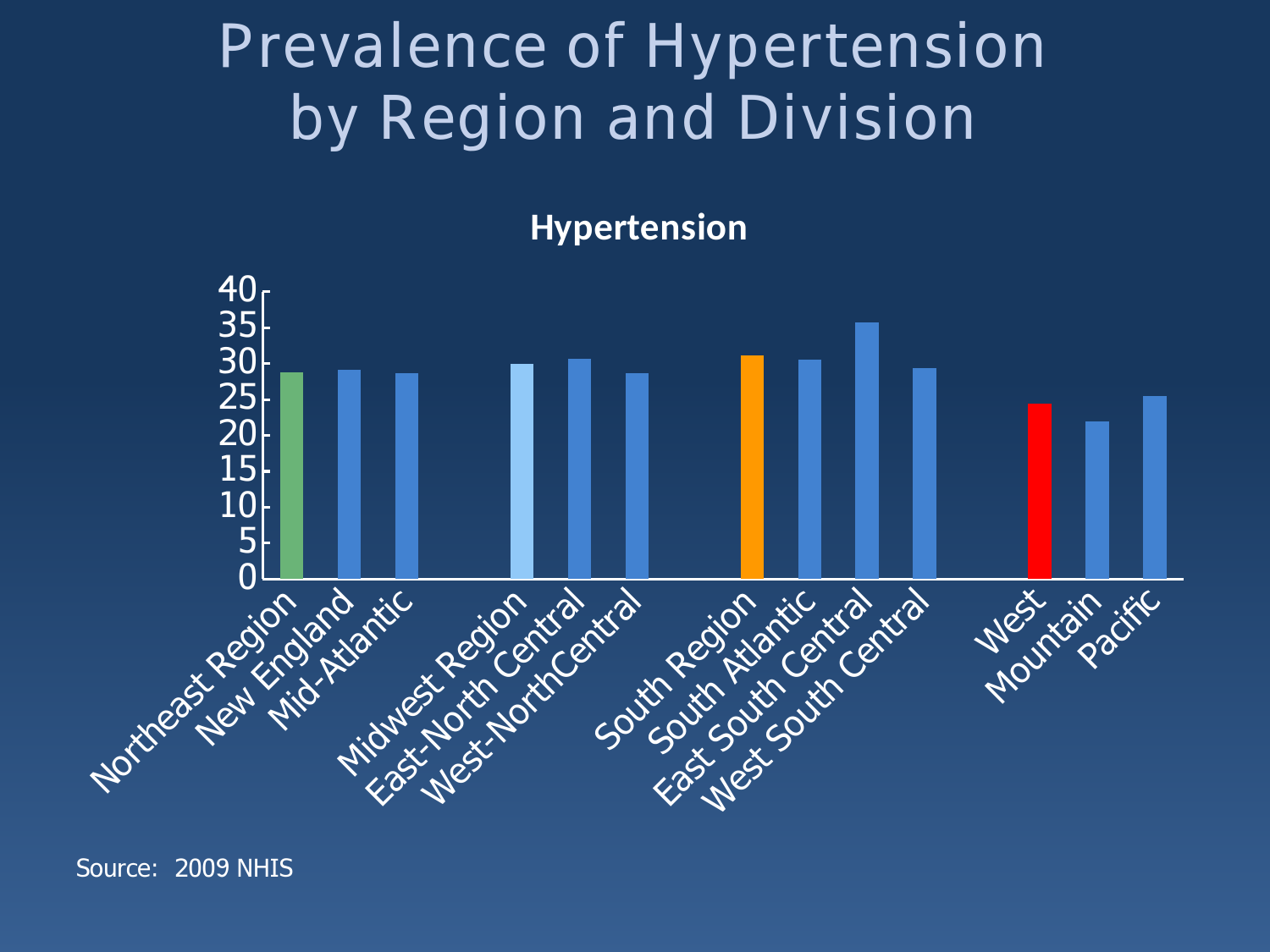

# Prevalence of Hypertension by Region and Division

### Chart:  Hypertension

| Category | Hypertension |
|---|---|
| Northeast Region | 28.830000000000005 |
| New England | 29.13000000000003 |
| Mid-Atlantic | 28.72 |
|  | None |
| Midwest Region | 29.99 |
| East-North Central | 30.63000000000003 |
| West-NorthCentral | 28.65000000000003 |
|  | None |
| South Region | 31.14 |
| South Atlantic | 30.58 |
| East South Central | 35.79000000000001 |
| West South Central | 29.43 |
|  | None |
| West | 24.47 |
| Mountain | 21.95 |
| Pacific | 25.54 |
Source:  2009 NHIS